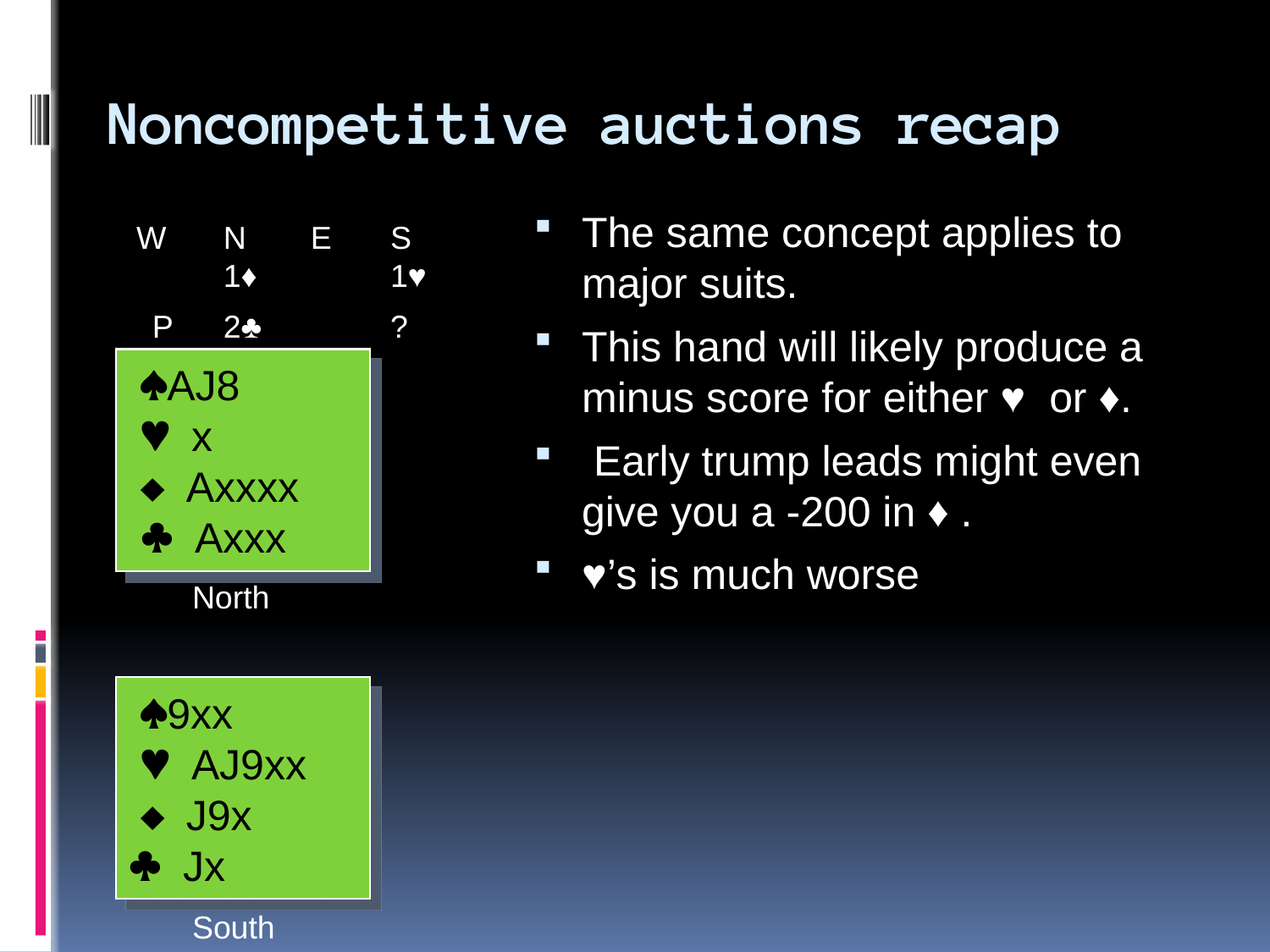

# Noncompetitive auctions recap

The same concept applies to major suits.
This hand will likely produce a minus score for either ♥  or ♦.
 Early trump leads might even give you a -200 in ♦ .
♥’s is much worse

W	N	E	S		1♦		1♥
	P	2♣		?
 ♠AJ8
 ♥ x
 ♦ Axxxx
 ♣ Axxx
North
 ♠9xx
 ♥ AJ9xx
 ♦ J9x
♣ Jx
South